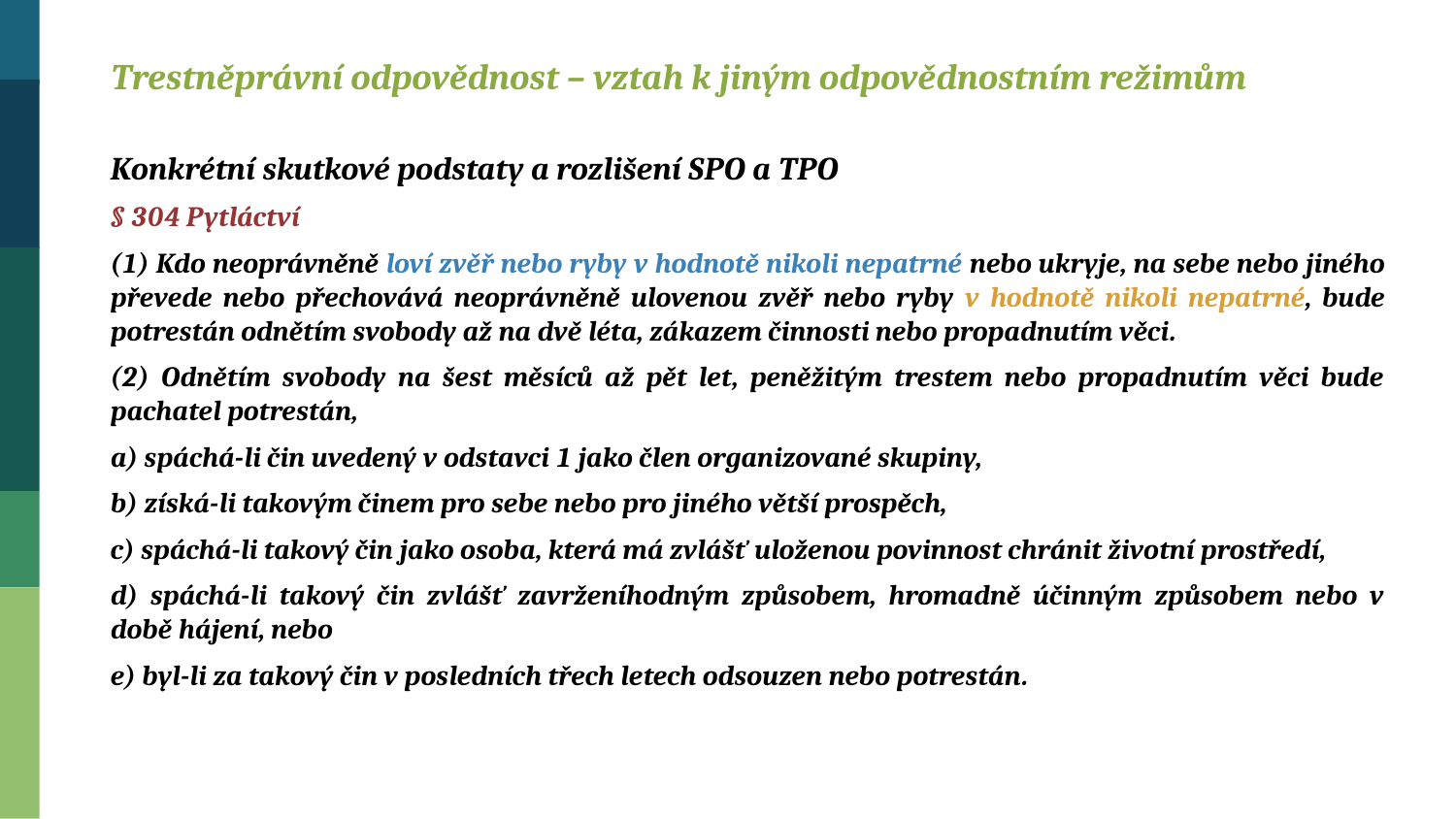

Trestněprávní odpovědnost – vztah k jiným odpovědnostním režimům

Konkrétní skutkové podstaty a rozlišení SPO a TPO
§ 304 Pytláctví
(1) Kdo neoprávněně loví zvěř nebo ryby v hodnotě nikoli nepatrné nebo ukryje, na sebe nebo jiného převede nebo přechovává neoprávněně ulovenou zvěř nebo ryby v hodnotě nikoli nepatrné, bude potrestán odnětím svobody až na dvě léta, zákazem činnosti nebo propadnutím věci.
(2) Odnětím svobody na šest měsíců až pět let, peněžitým trestem nebo propadnutím věci bude pachatel potrestán,
a) spáchá-li čin uvedený v odstavci 1 jako člen organizované skupiny,
b) získá-li takovým činem pro sebe nebo pro jiného větší prospěch,
c) spáchá-li takový čin jako osoba, která má zvlášť uloženou povinnost chránit životní prostředí,
d) spáchá-li takový čin zvlášť zavrženíhodným způsobem, hromadně účinným způsobem nebo v době hájení, nebo
e) byl-li za takový čin v posledních třech letech odsouzen nebo potrestán.